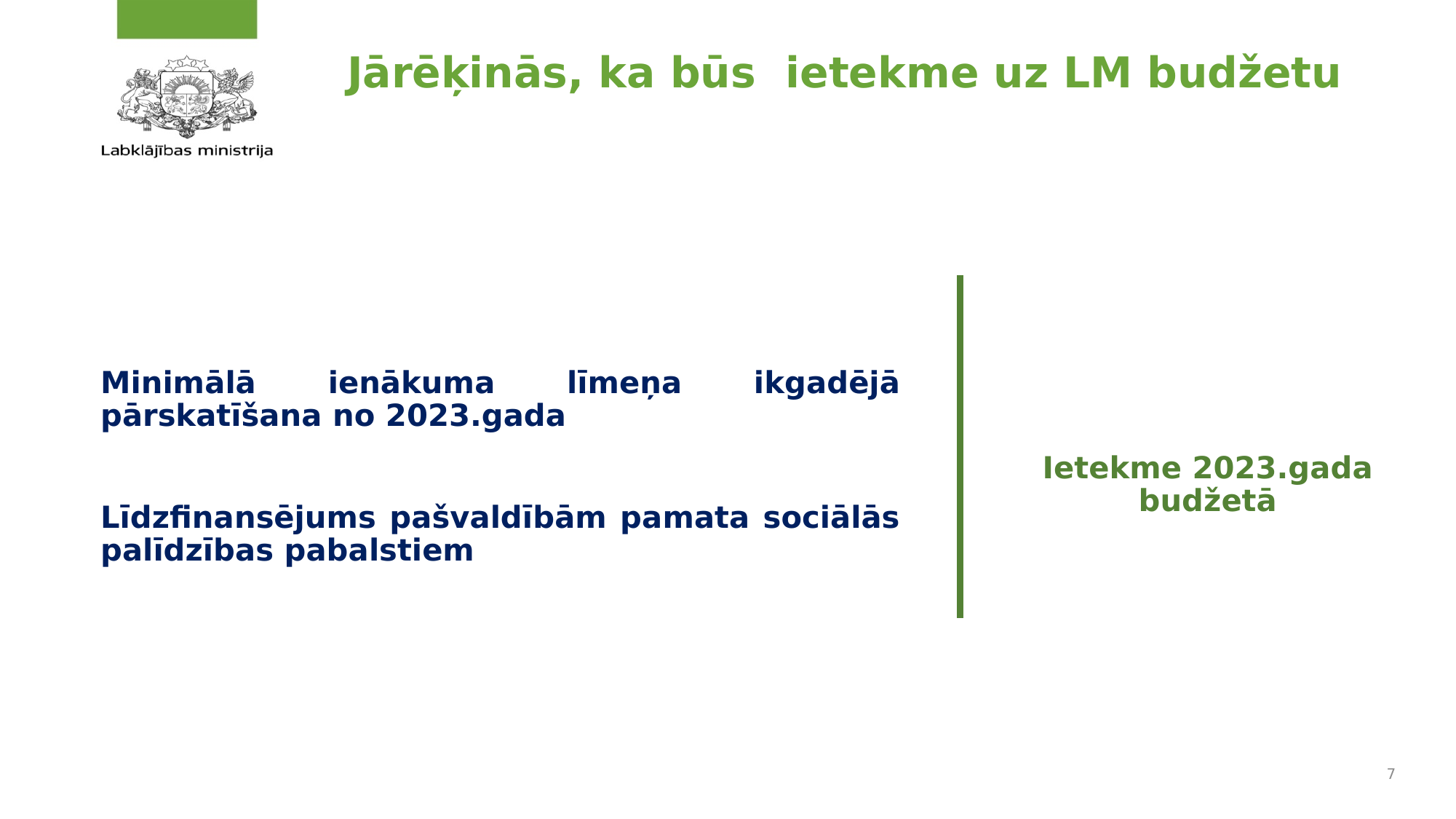

# Jārēķinās, ka būs  ietekme uz LM budžetu

Minimālā ienākuma līmeņa ikgadējā pārskatīšana no 2023.gada

Līdzfinansējums pašvaldībām pamata sociālās palīdzības pabalstiem

Ietekme 2023.gada budžetā

7